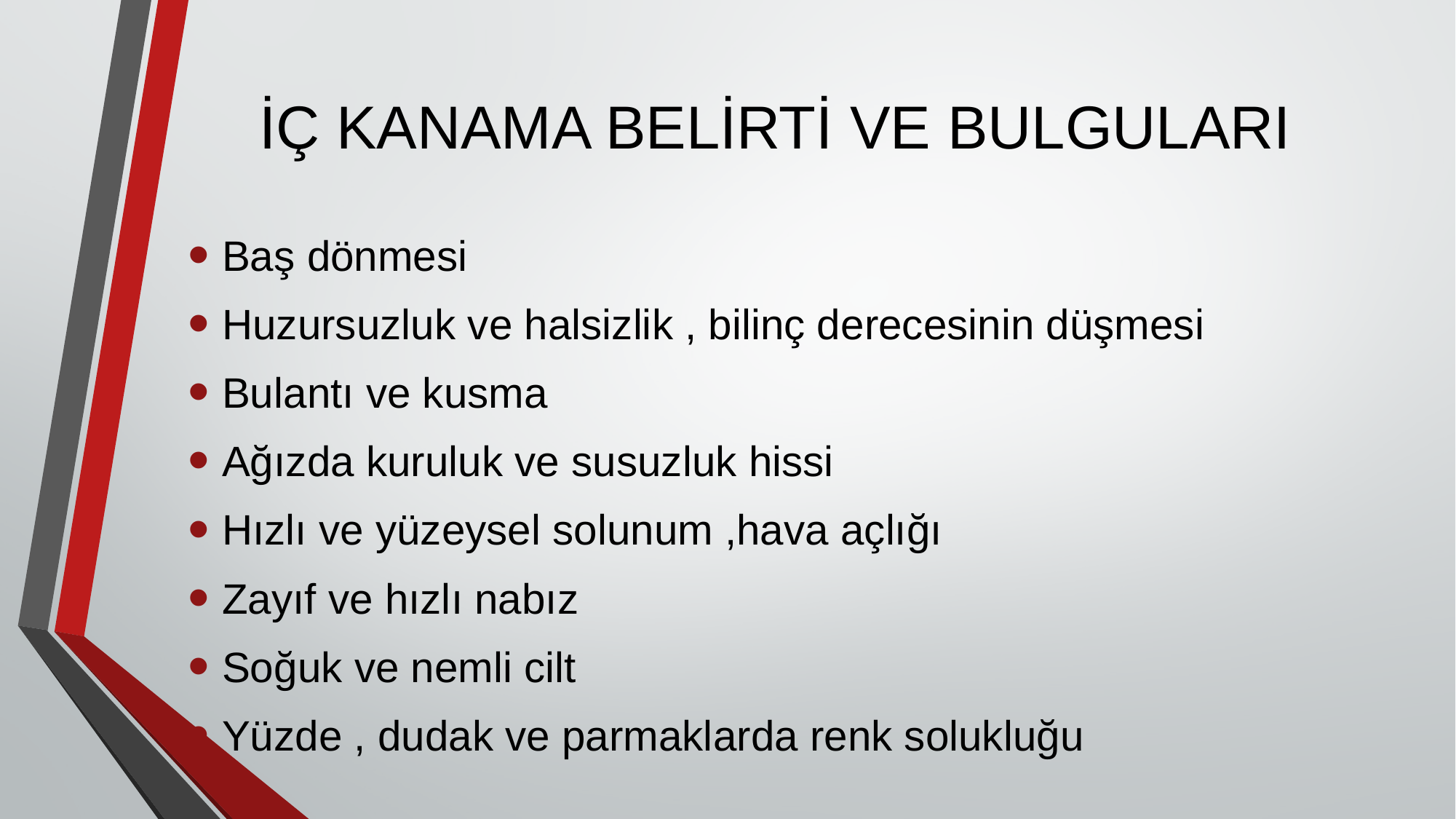

# İÇ KANAMA BELİRTİ VE BULGULARI
Baş dönmesi
Huzursuzluk ve halsizlik , bilinç derecesinin düşmesi
Bulantı ve kusma
Ağızda kuruluk ve susuzluk hissi
Hızlı ve yüzeysel solunum ,hava açlığı
Zayıf ve hızlı nabız
Soğuk ve nemli cilt
Yüzde , dudak ve parmaklarda renk solukluğu